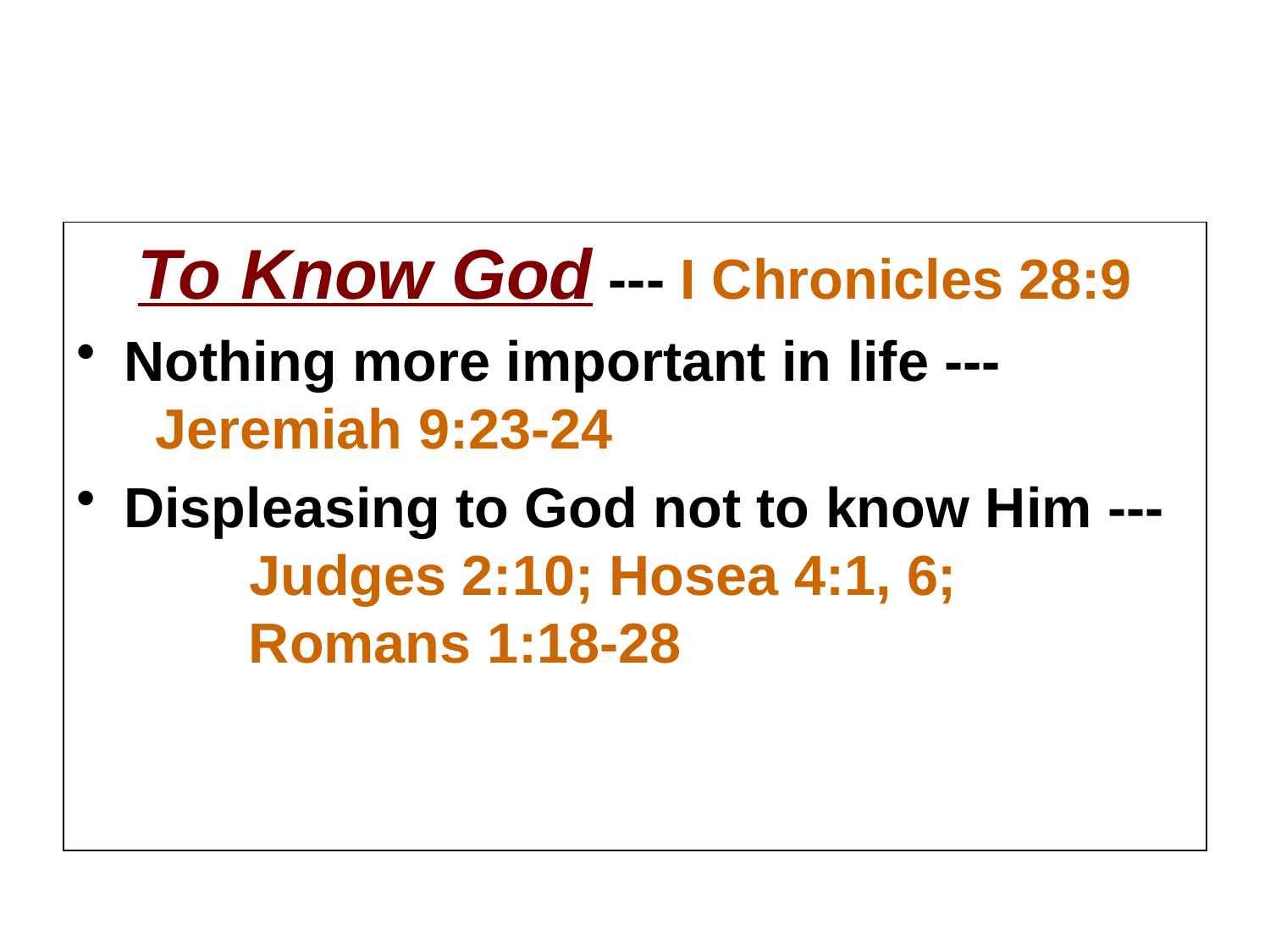

#
Godly Fathers Teach Their Children:
To Know God --- I Chronicles 28:9
Nothing more important in life ---               Jeremiah 9:23-24
Displeasing to God not to know Him ---          Judges 2:10; Hosea 4:1, 6;                        Romans 1:18-28